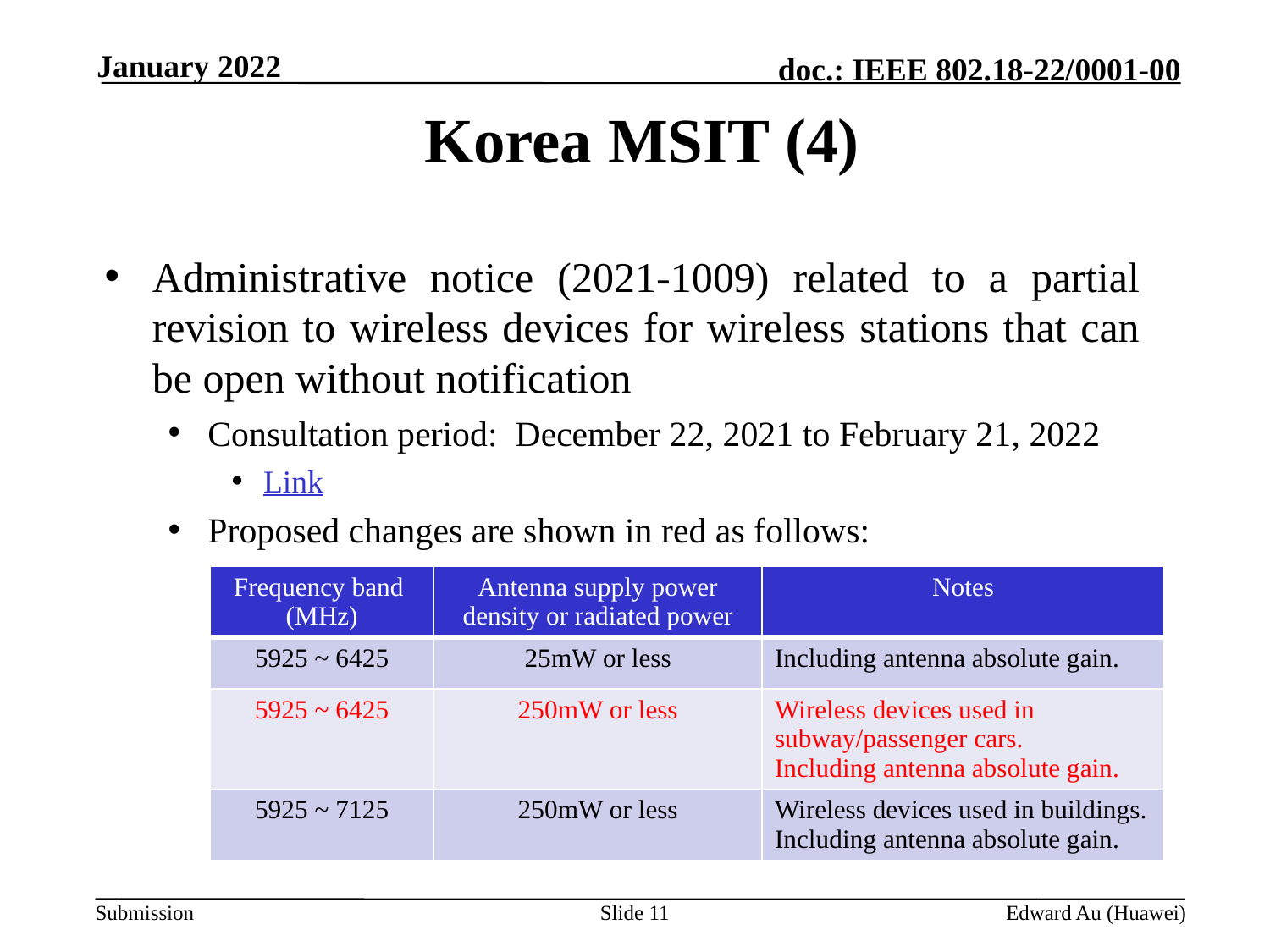

January 2022
# Korea MSIT (4)
Administrative notice (2021-1009) related to a partial revision to wireless devices for wireless stations that can be open without notification
Consultation period:  December 22, 2021 to February 21, 2022
Link
Proposed changes are shown in red as follows:

| Frequency band (MHz) | Antenna supply power density or radiated power | Notes |
| --- | --- | --- |
| 5925 ~ 6425 | 25mW or less | Including antenna absolute gain. |
| 5925 ~ 6425 | 250mW or less | Wireless devices used in subway/passenger cars. Including antenna absolute gain. |
| 5925 ~ 7125 | 250mW or less | Wireless devices used in buildings. Including antenna absolute gain. |
Slide 11
Edward Au (Huawei)